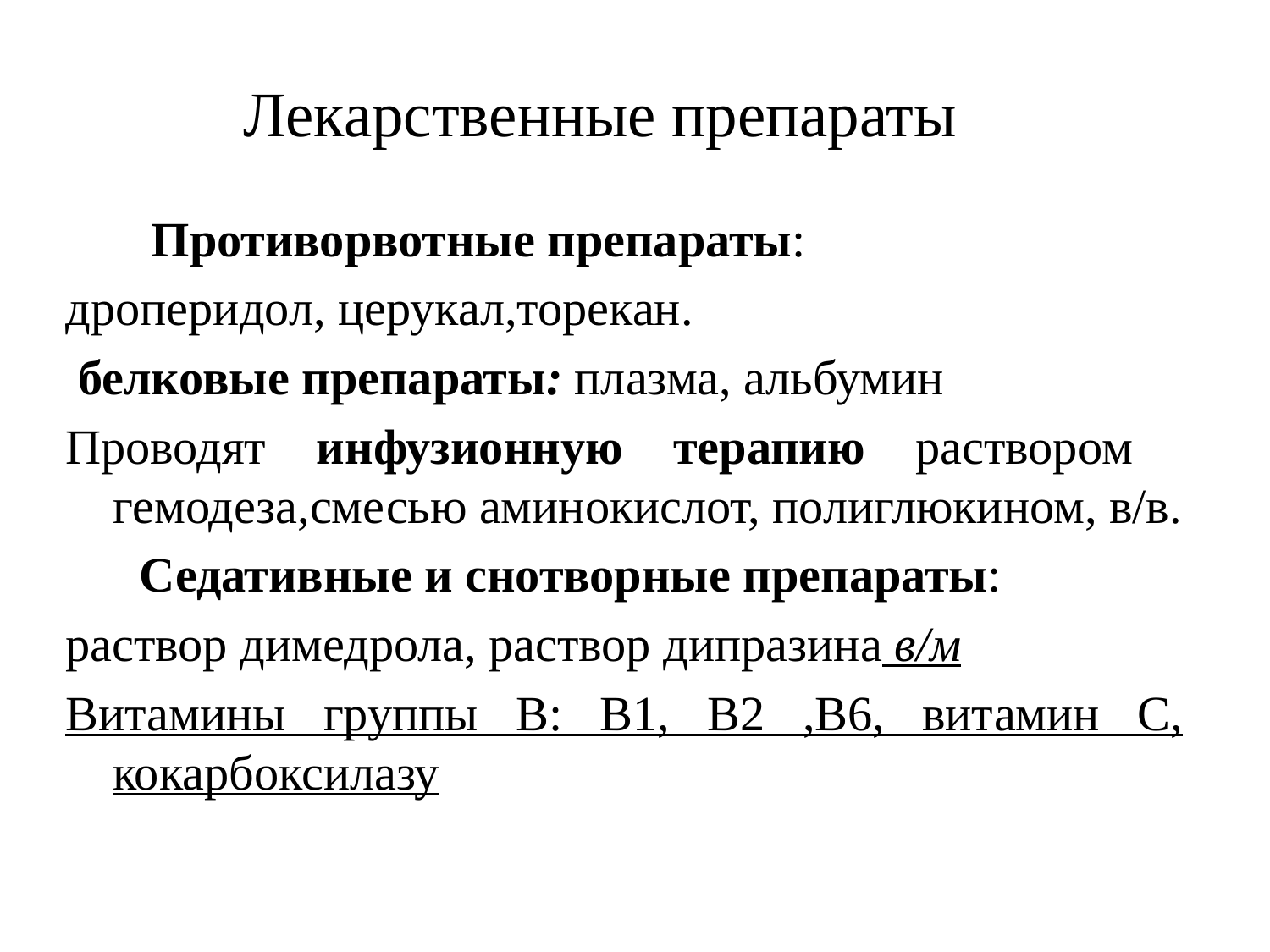

# Лекарственные препараты
       Противорвотные препараты:
дроперидол, церукал,торекан.
 белковые препараты: плазма, альбумин
Проводят инфузионную терапию раствором  гемодеза,смесью аминокислот, полиглюкином, в/в.
      Седативные и снотворные препараты:
раствор димедрола, раствор дипразина в/м
Витамины группы В: В1, В2 ,В6, витамин С, кокарбоксилазу